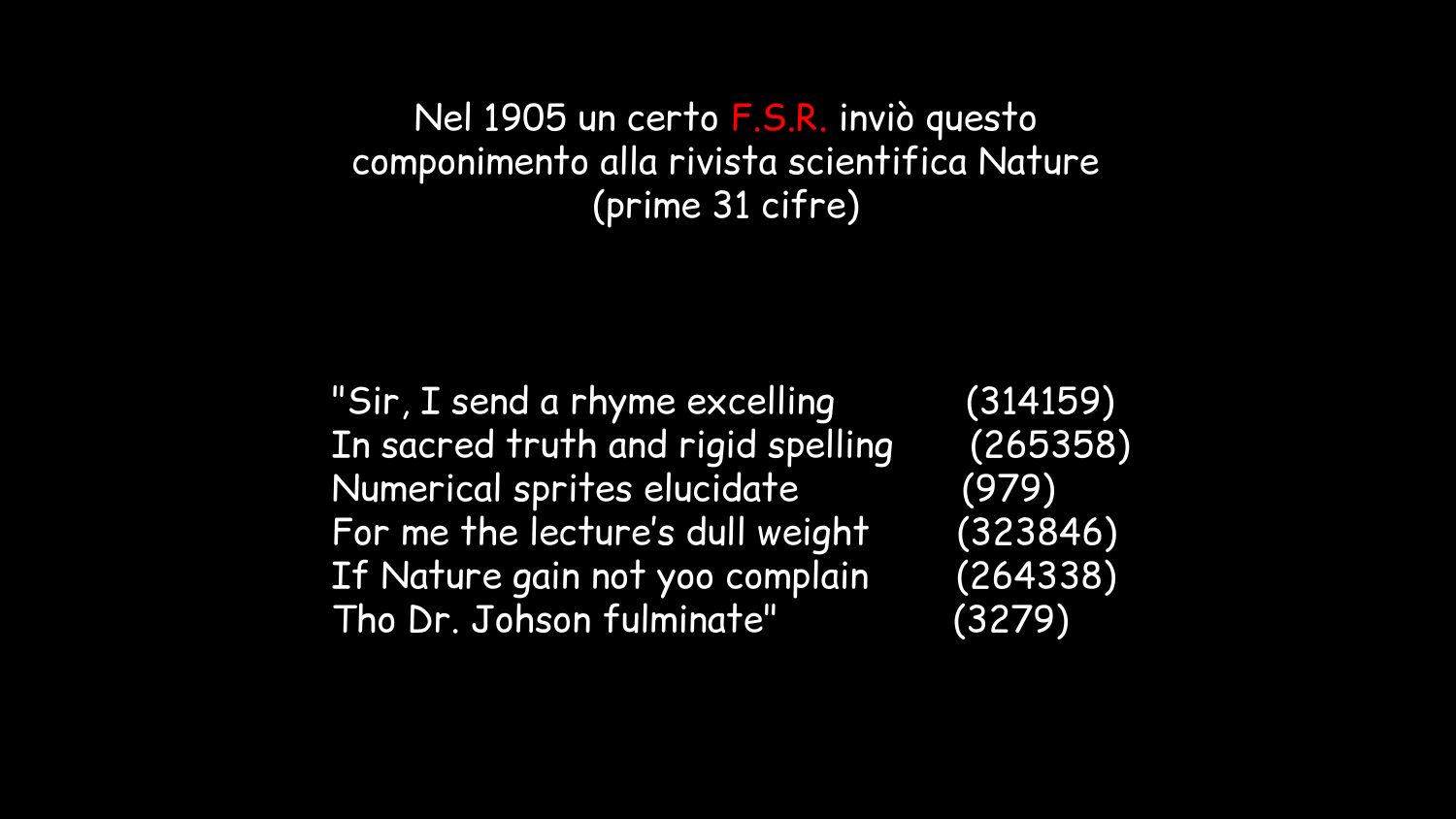

Nel 1905 un certo F.S.R. inviò questo componimento alla rivista scientifica Nature
(prime 31 cifre)

"Sir, I send a rhyme excelling            (314159)
In sacred truth and rigid spelling       (265358) Numerical sprites elucidate               (979)
For me the lecture’s dull weight        (323846)
If Nature gain not yoo complain        (264338) Tho Dr. Johson fulminate"                (3279)